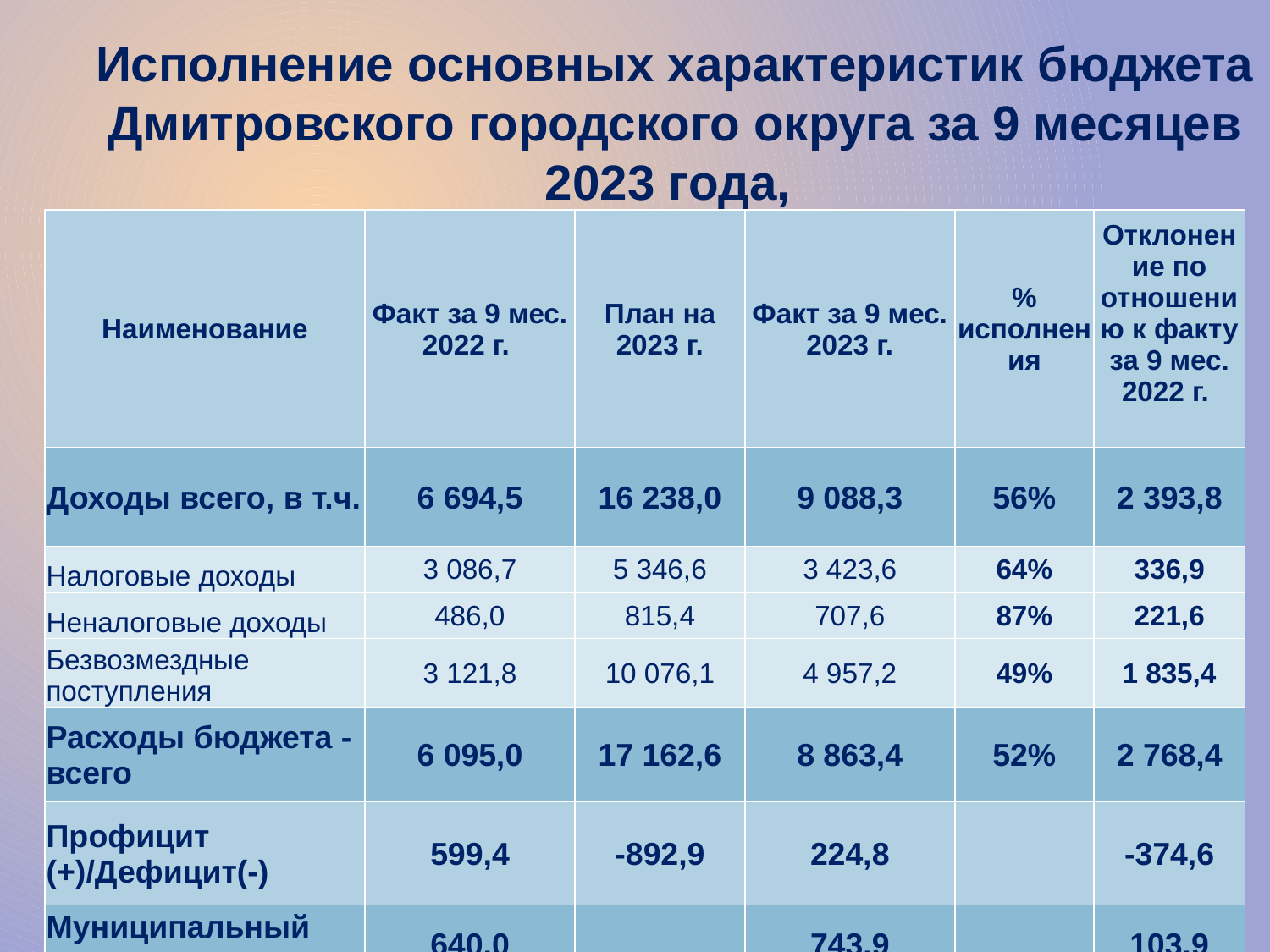

Исполнение основных характеристик бюджета Дмитровского городского округа за 9 месяцев 2023 года,
                                                                                                                                                                        млн. руб.
| Наименование | Факт за 9 мес. 2022 г. | План на 2023 г. | Факт за 9 мес. 2023 г. | % исполнения | Отклонение по отношению к факту за 9 мес. 2022 г. |
| --- | --- | --- | --- | --- | --- |
| Доходы всего, в т.ч. | 6 694,5 | 16 238,0 | 9 088,3 | 56% | 2 393,8 |
| Налоговые доходы | 3 086,7 | 5 346,6 | 3 423,6 | 64% | 336,9 |
| Неналоговые доходы | 486,0 | 815,4 | 707,6 | 87% | 221,6 |
| Безвозмездные поступления | 3 121,8 | 10 076,1 | 4 957,2 | 49% | 1 835,4 |
| Расходы бюджета - всего | 6 095,0 | 17 162,6 | 8 863,4 | 52% | 2 768,4 |
| Профицит (+)/Дефицит(-) | 599,4 | -892,9 | 224,8 |  | -374,6 |
| Муниципальный долг | 640,0 | Х | 743,9 |  | 103,9 |